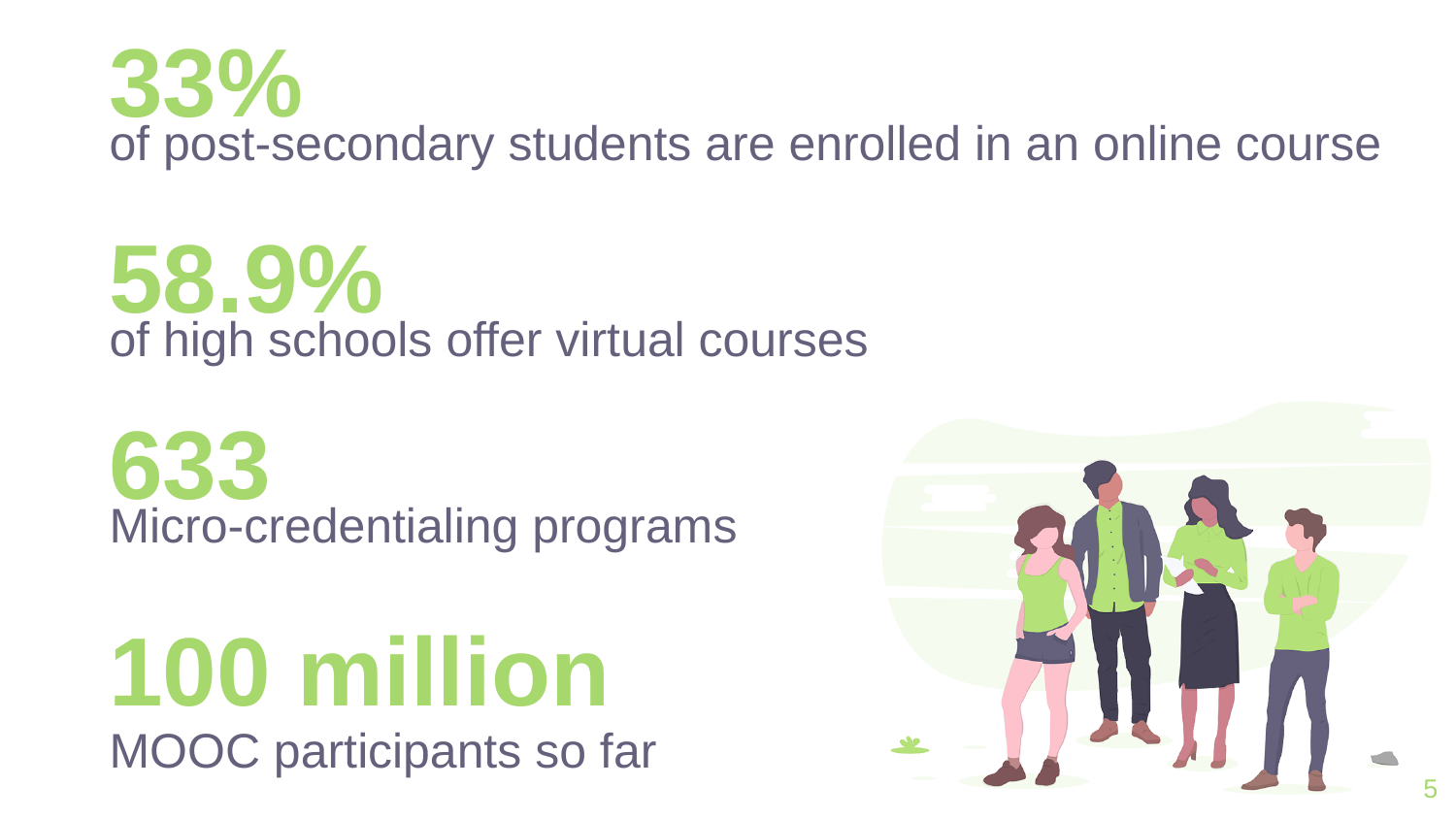

33%
of post-secondary students are enrolled in an online course
58.9%
of high schools offer virtual courses
633
Micro-credentialing programs
100 million
MOOC participants so far
5